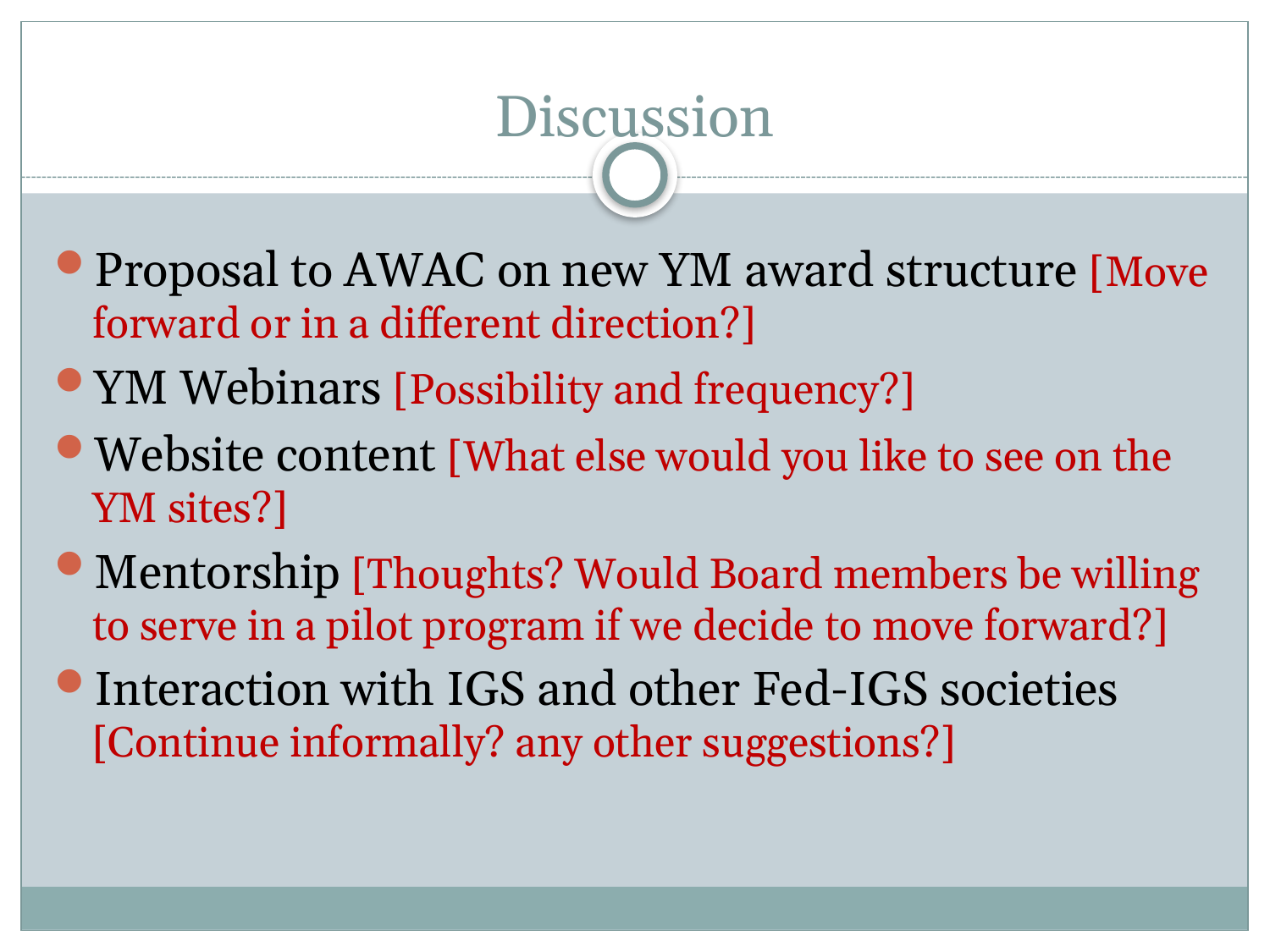

# Discussion
Proposal to AWAC on new YM award structure [Move forward or in a different direction?]
YM Webinars [Possibility and frequency?]
Website content [What else would you like to see on the YM sites?]
Mentorship [Thoughts? Would Board members be willing to serve in a pilot program if we decide to move forward?]
Interaction with IGS and other Fed-IGS societies [Continue informally? any other suggestions?]